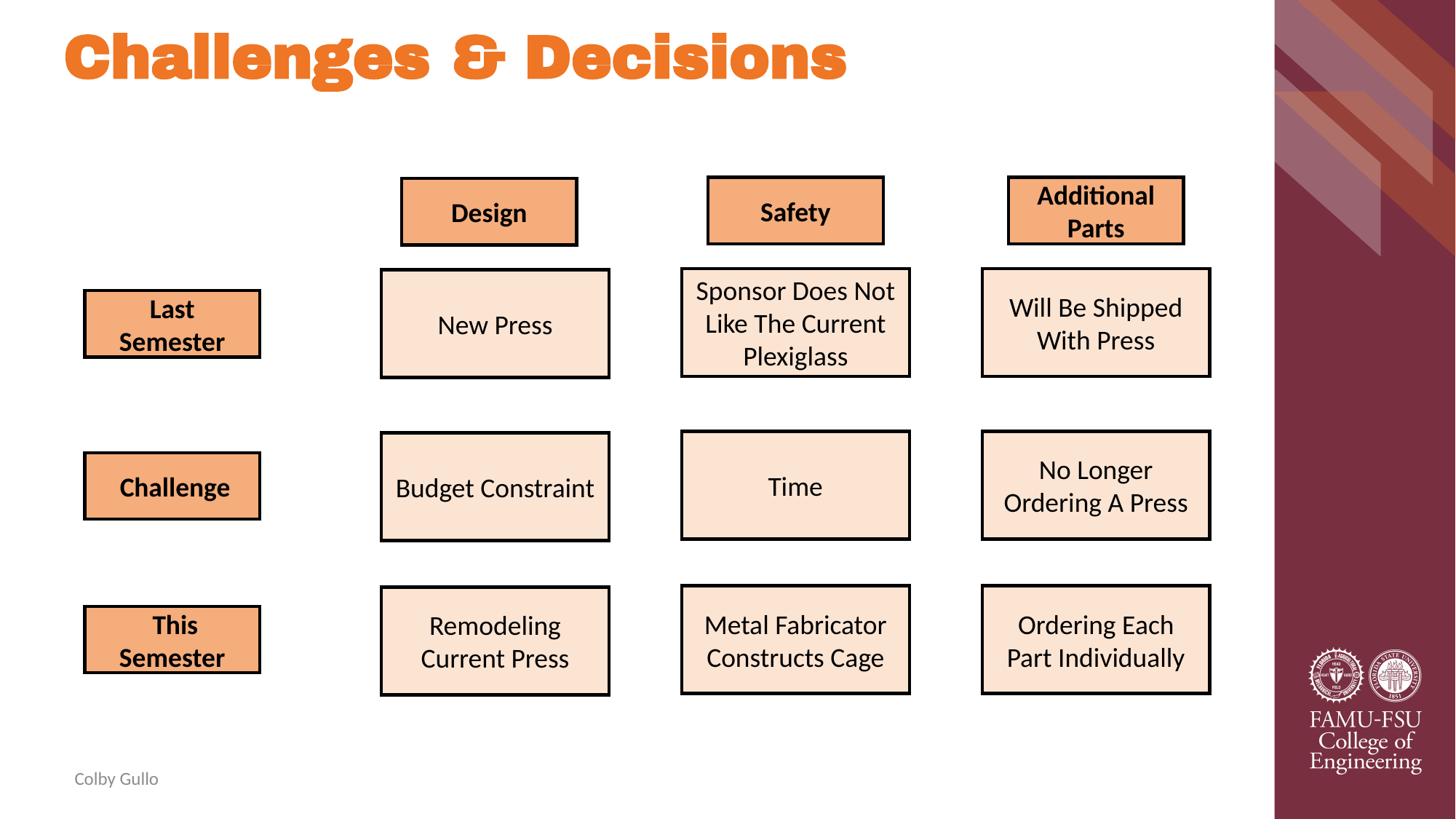

Challenges & Decisions
Additional Parts
Safety
Design
Sponsor Does Not Like The Current Plexiglass
Will Be Shipped With Press
New Press
Last Semester
Time
No Longer Ordering A Press
Budget Constraint
 Challenge
Metal Fabricator Constructs Cage
Ordering Each Part Individually
Remodeling Current Press
 This Semester
Colby Gullo